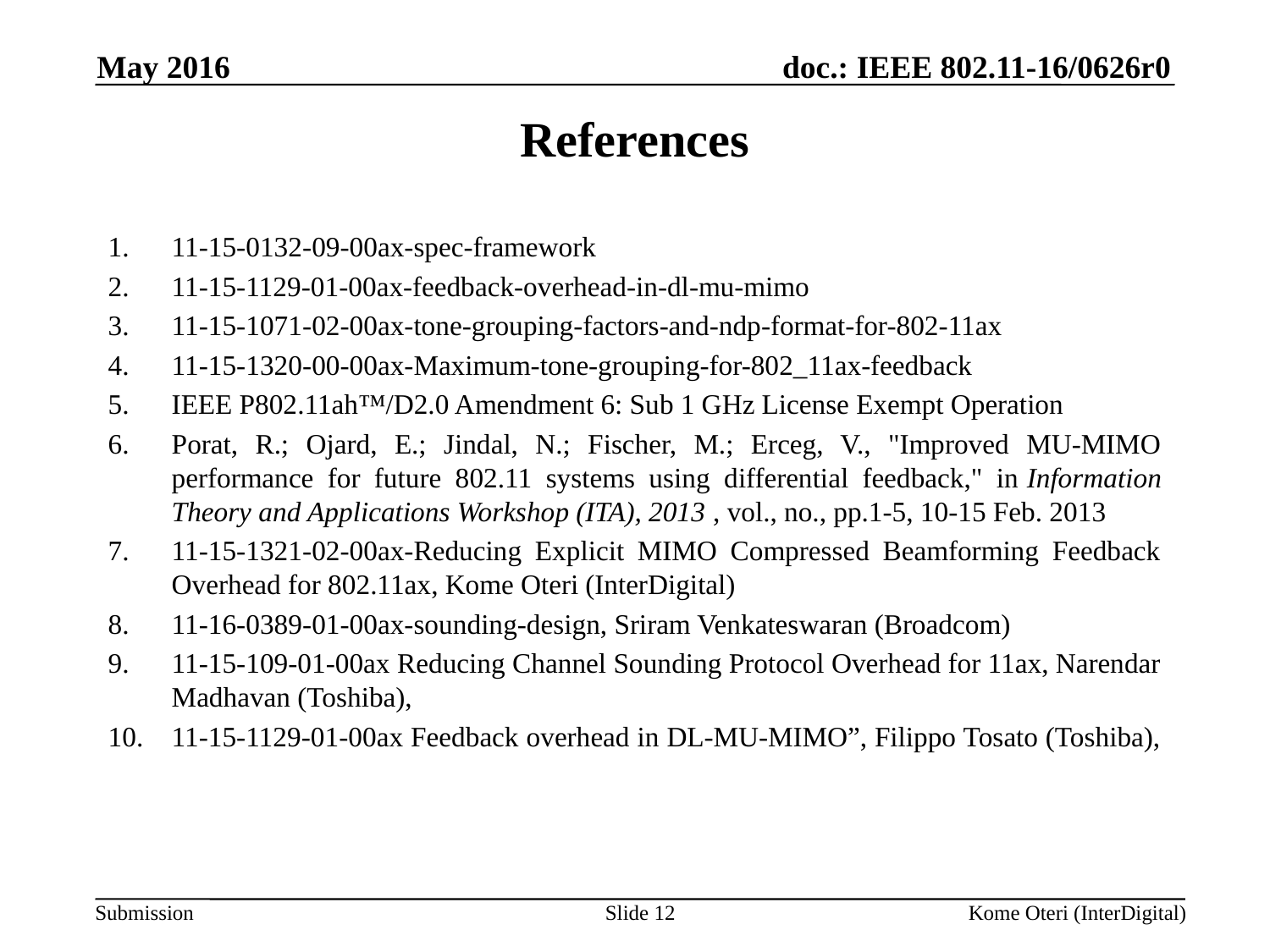

May 2016
# References
11-15-0132-09-00ax-spec-framework
11-15-1129-01-00ax-feedback-overhead-in-dl-mu-mimo
11-15-1071-02-00ax-tone-grouping-factors-and-ndp-format-for-802-11ax
11-15-1320-00-00ax-Maximum-tone-grouping-for-802_11ax-feedback
IEEE P802.11ah™/D2.0 Amendment 6: Sub 1 GHz License Exempt Operation
Porat, R.; Ojard, E.; Jindal, N.; Fischer, M.; Erceg, V., "Improved MU-MIMO performance for future 802.11 systems using differential feedback," in Information Theory and Applications Workshop (ITA), 2013 , vol., no., pp.1-5, 10-15 Feb. 2013
11-15-1321-02-00ax-Reducing Explicit MIMO Compressed Beamforming Feedback Overhead for 802.11ax, Kome Oteri (InterDigital)
11-16-0389-01-00ax-sounding-design, Sriram Venkateswaran (Broadcom)
11-15-109-01-00ax Reducing Channel Sounding Protocol Overhead for 11ax, Narendar Madhavan (Toshiba),
11-15-1129-01-00ax Feedback overhead in DL-MU-MIMO”, Filippo Tosato (Toshiba),

Slide 12
Kome Oteri (InterDigital)